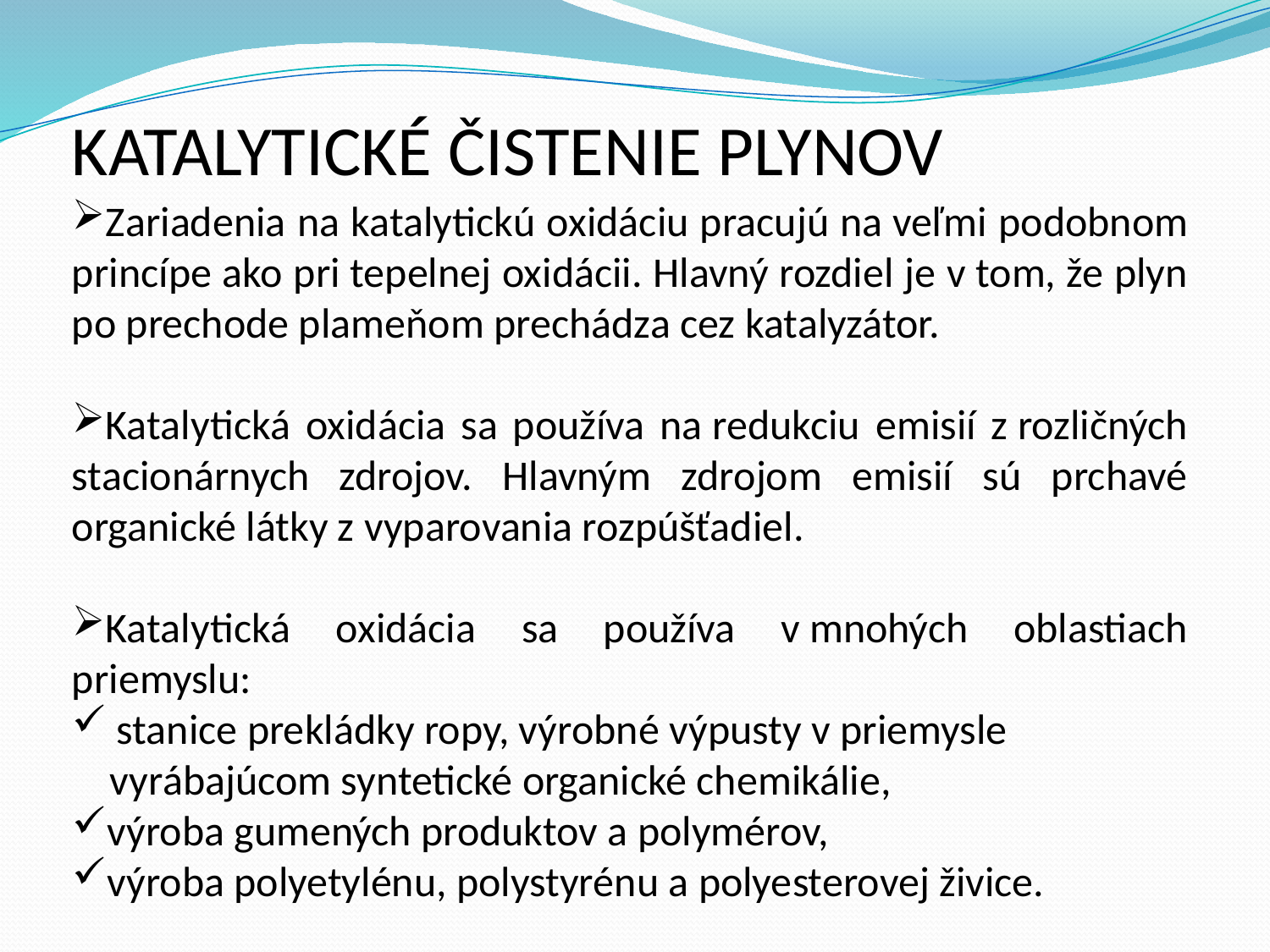

KATALYTICKÉ ČISTENIE PLYNOV
Zariadenia na katalytickú oxidáciu pracujú na veľmi podobnom princípe ako pri tepelnej oxidácii. Hlavný rozdiel je v tom, že plyn po prechode plameňom prechádza cez katalyzátor.

Katalytická oxidácia sa používa na redukciu emisií z rozličných stacionárnych zdrojov. Hlavným zdrojom emisií sú prchavé organické látky z vyparovania rozpúšťadiel.

Katalytická oxidácia sa používa v mnohých oblastiach priemyslu:
 stanice prekládky ropy, výrobné výpusty v priemysle
    vyrábajúcom syntetické organické chemikálie,
výroba gumených produktov a polymérov,
výroba polyetylénu, polystyrénu a polyesterovej živice.